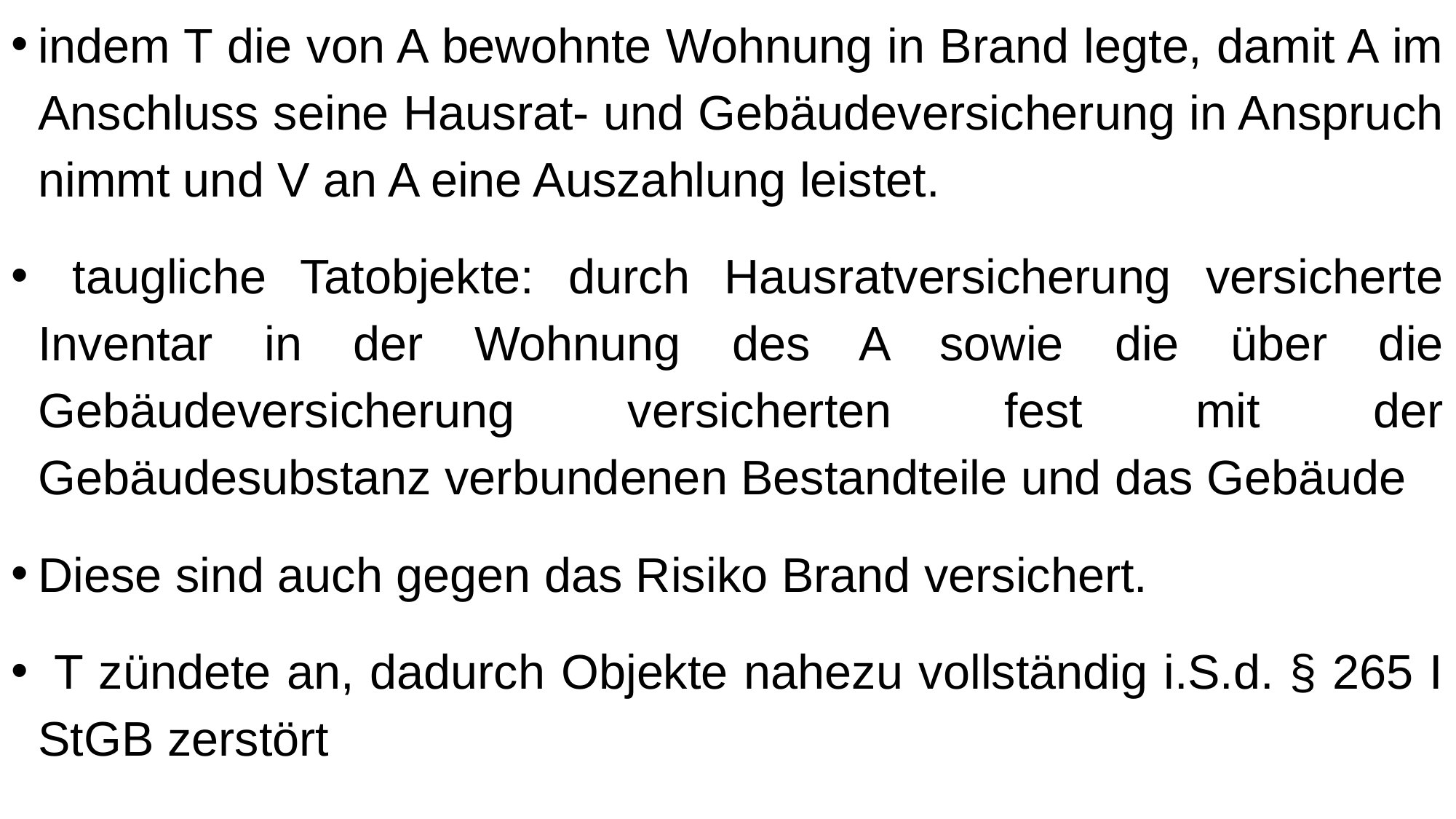

indem T die von A bewohnte Wohnung in Brand legte, damit A im Anschluss seine Hausrat- und Gebäudeversicherung in Anspruch nimmt und V an A eine Auszahlung leistet.
 taugliche Tatobjekte: durch Hausratversicherung versicherte Inventar in der Wohnung des A sowie die über die Gebäudeversicherung versicherten fest mit der Gebäudesubstanz verbundenen Bestandteile und das Gebäude
Diese sind auch gegen das Risiko Brand versichert.
 T zündete an, dadurch Objekte nahezu vollständig i.S.d. § 265 I StGB zerstört